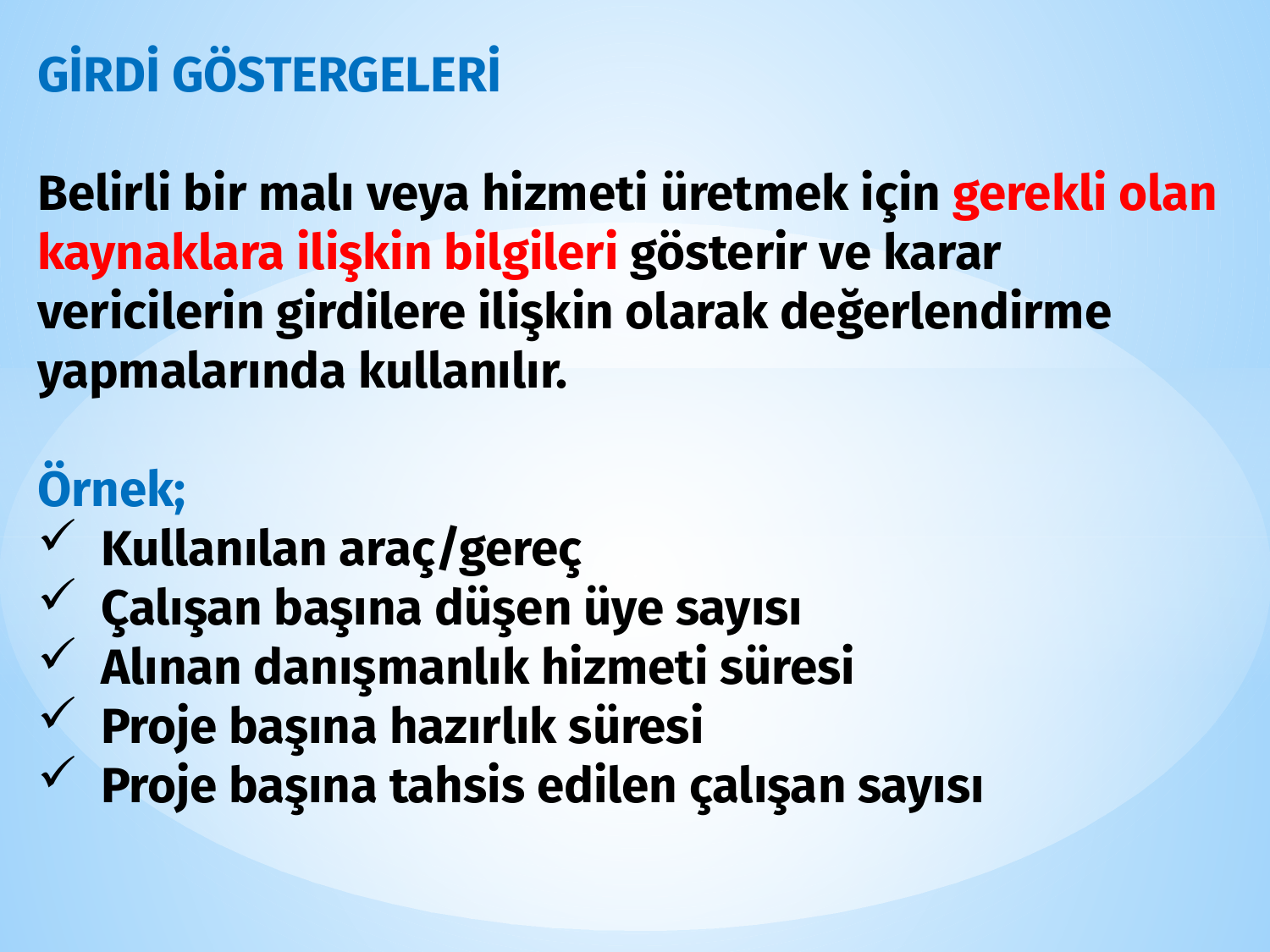

GİRDİ GÖSTERGELERİ

Belirli bir malı veya hizmeti üretmek için gerekli olan kaynaklara ilişkin bilgileri gösterir ve karar vericilerin girdilere ilişkin olarak değerlendirme yapmalarında kullanılır.

Örnek;
Kullanılan araç/gereç
Çalışan başına düşen üye sayısı
Alınan danışmanlık hizmeti süresi
Proje başına hazırlık süresi
Proje başına tahsis edilen çalışan sayısı